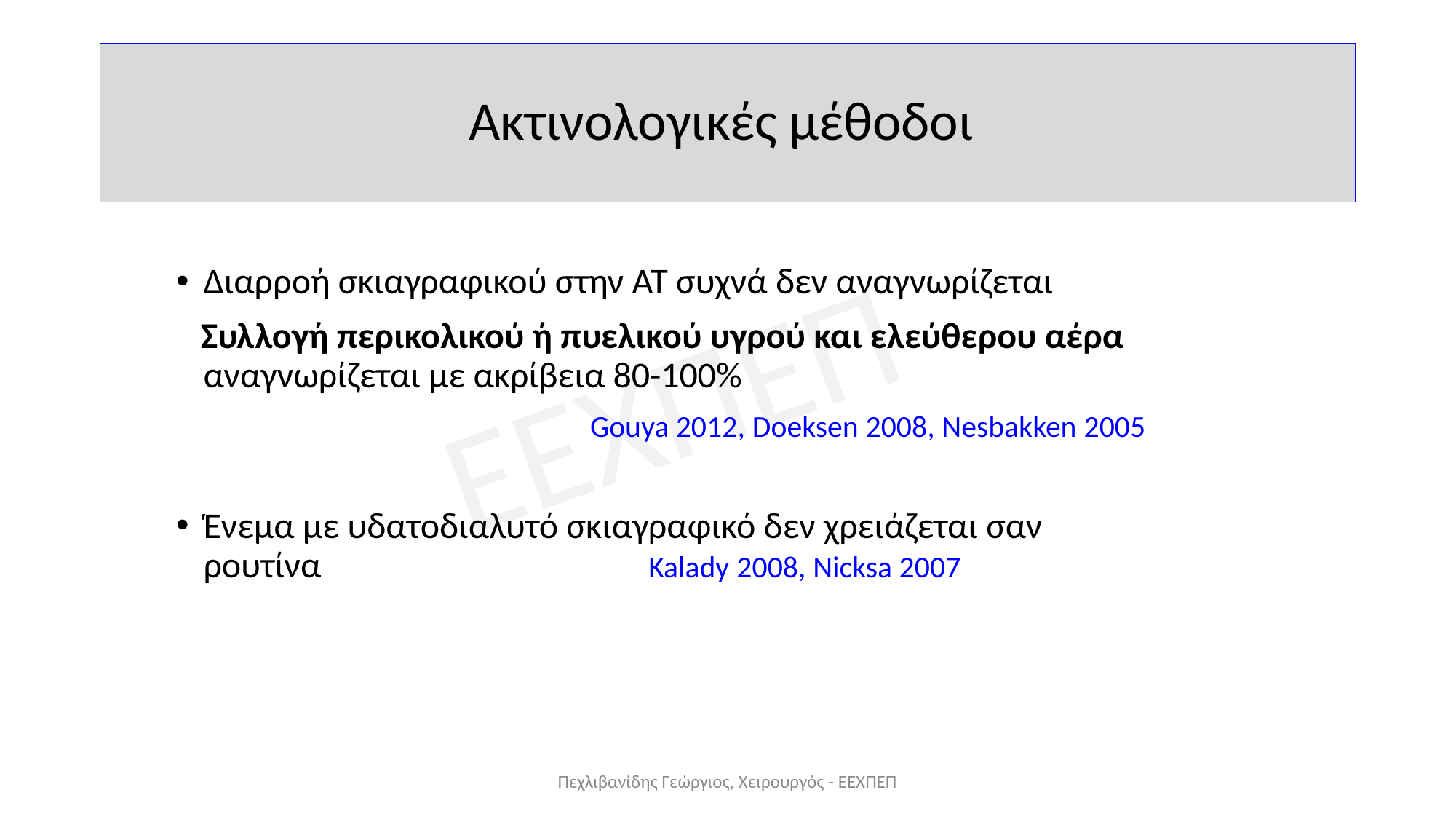

# Ακτινολογικές μέθοδοι
Διαρροή σκιαγραφικού στην ΑΤ συχνά δεν αναγνωρίζεται
   Συλλογή περικολικού ή πυελικού υγρού και ελεύθερου αέρα αναγνωρίζεται με ακρίβεια 80-100%
Gouya 2012, Doeksen 2008, Nesbakken 2005

Ένεμα με υδατοδιαλυτό σκιαγραφικό δεν χρειάζεται σαν ρουτίνα                                        Kalady 2008, Nicksa 2007
Πεχλιβανίδης Γεώργιος, Χειρουργός - ΕΕΧΠΕΠ